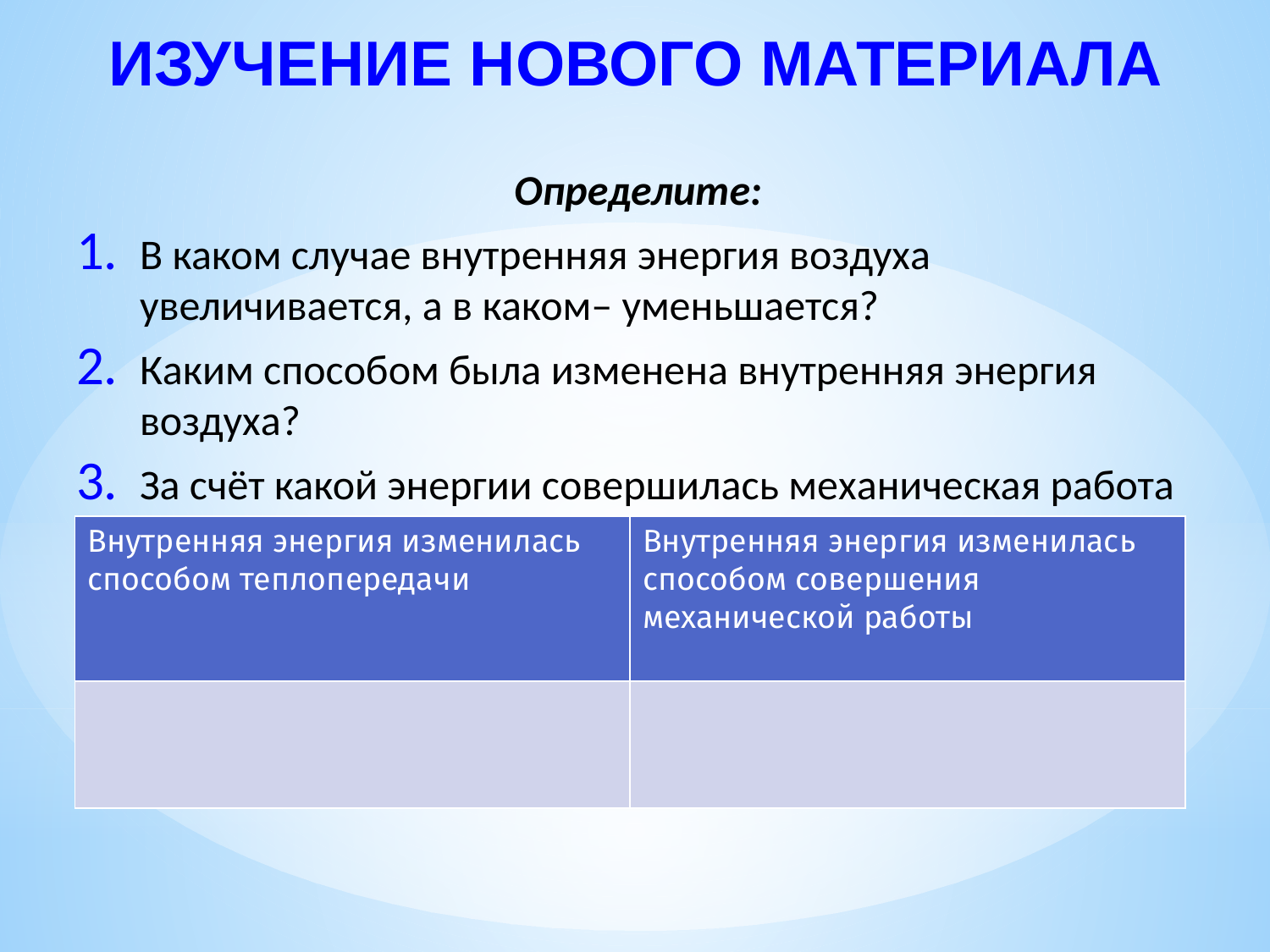

Изучение нового материала
Определите:
В каком случае внутренняя энергия воздуха увеличивается, а в каком– уменьшается?
Каким способом была изменена внутренняя энергия воздуха?
За счёт какой энергии совершилась механическая работа по подъему жидкости в манометре?
Заполните таблицу:

| Внутренняя энергия изменилась способом теплопередачи | Внутренняя энергия изменилась способом совершения механической работы |
| --- | --- |
|  |  |